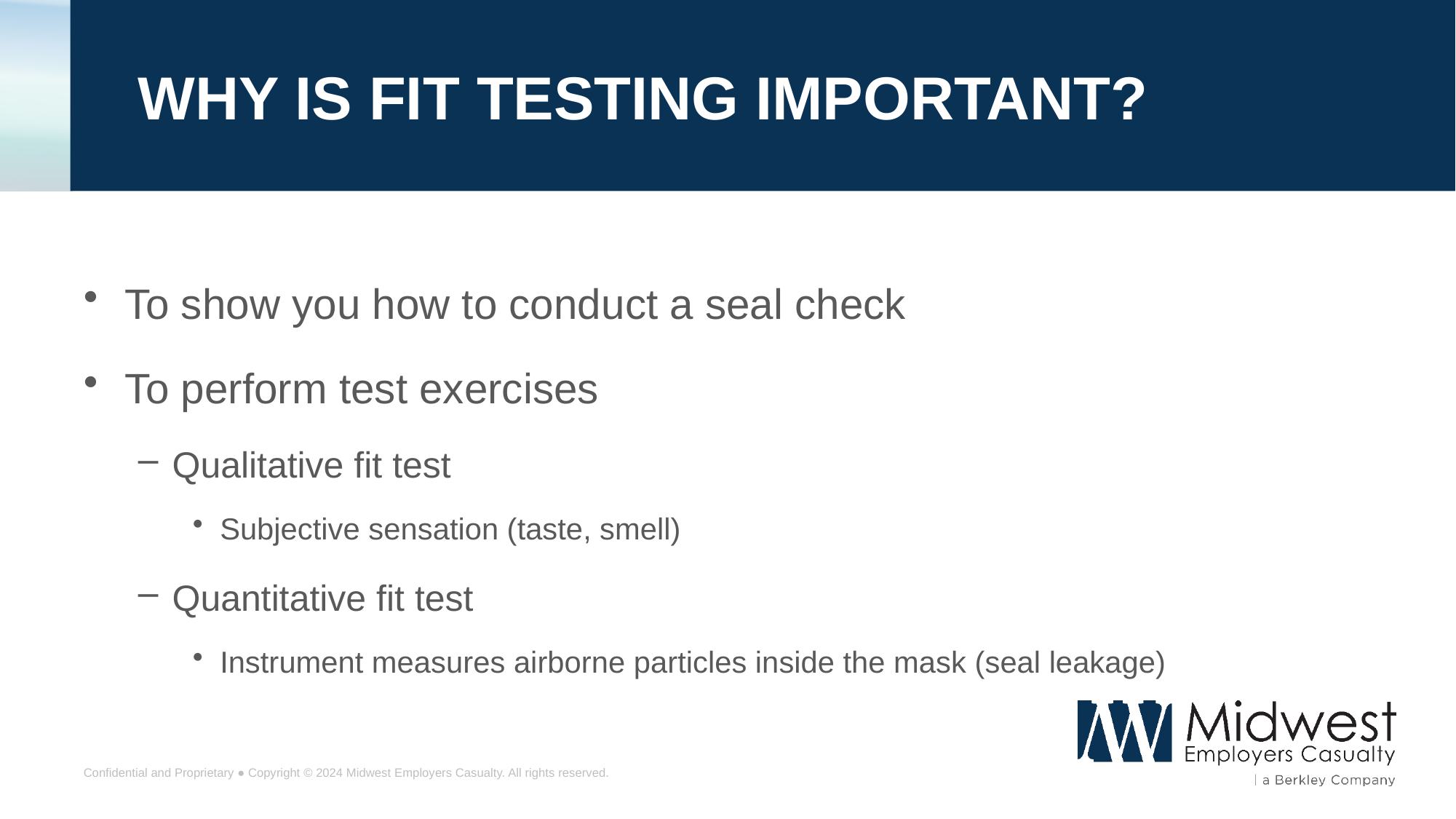

# WHY IS FIT TESTING IMPORTANT?
To show you how to conduct a seal check
To perform test exercises
Qualitative fit test
Subjective sensation (taste, smell)
Quantitative fit test
Instrument measures airborne particles inside the mask (seal leakage)